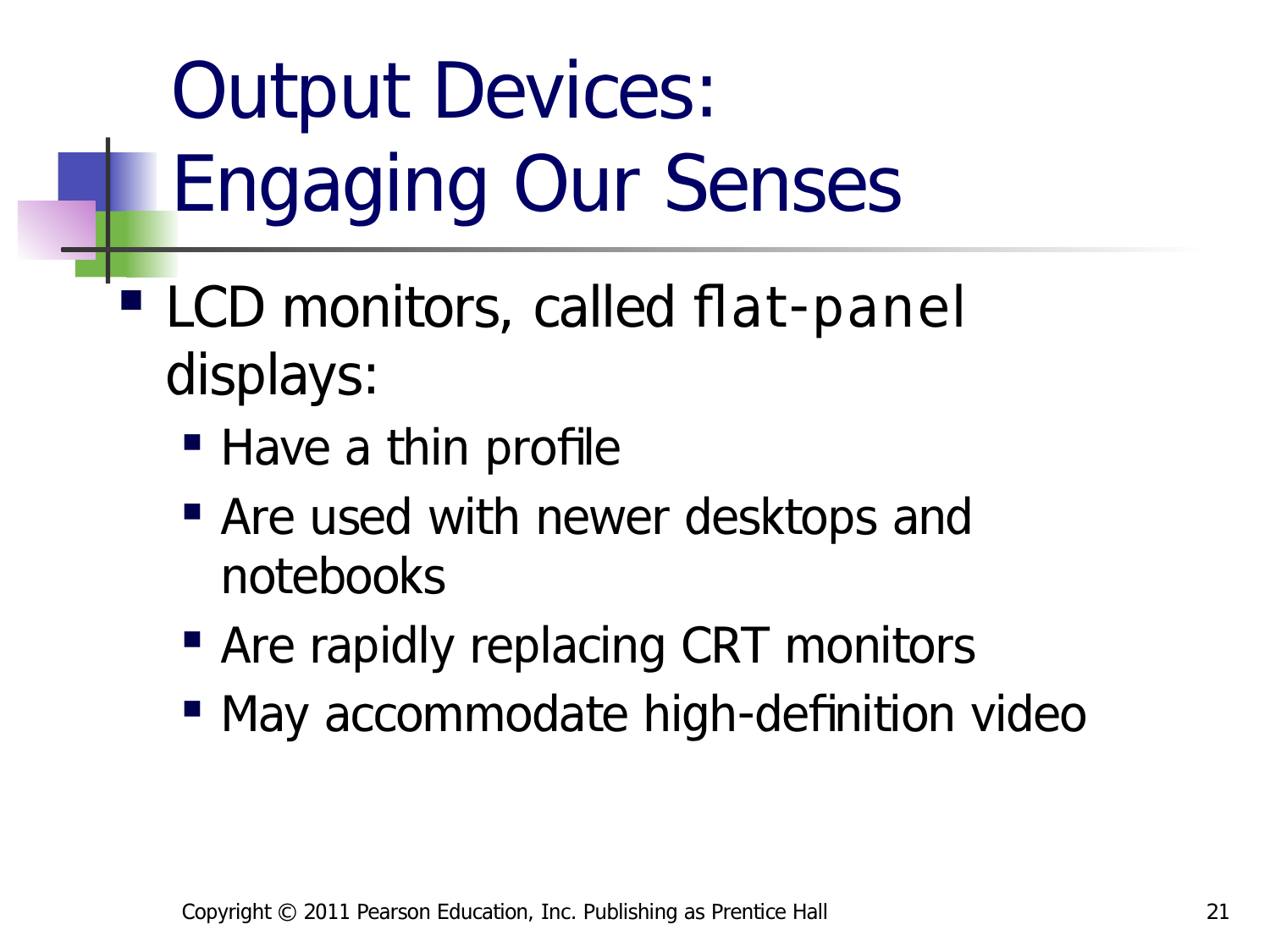

# Output Devices: Engaging Our Senses
LCD monitors, called flat-panel displays:
Have a thin profile
Are used with newer desktops and notebooks
Are rapidly replacing CRT monitors
May accommodate high-definition video
Copyright © 2011 Pearson Education, Inc. Publishing as Prentice Hall
21